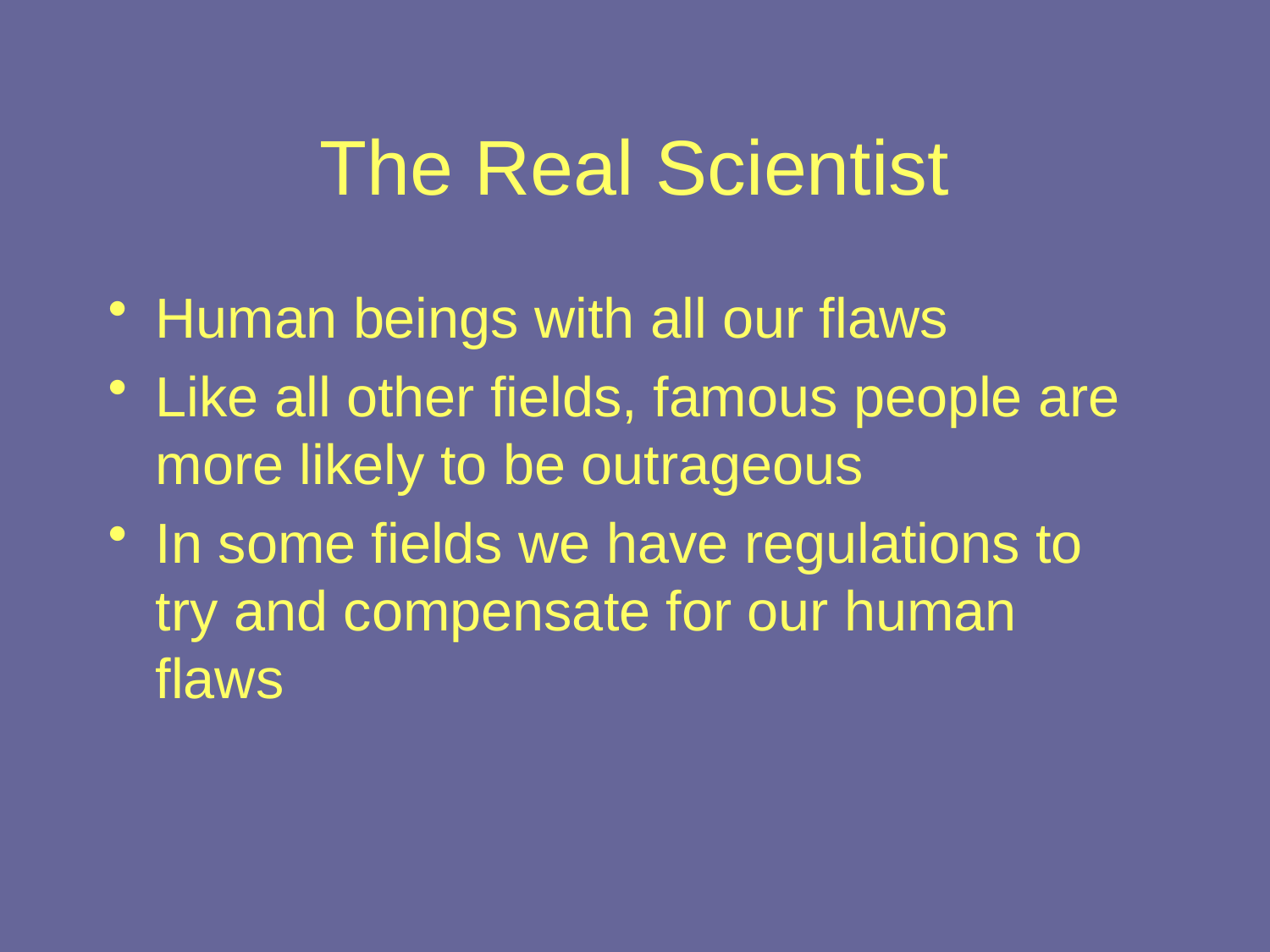

# The Real Scientist
Human beings with all our flaws
Like all other fields, famous people are more likely to be outrageous
In some fields we have regulations to try and compensate for our human flaws